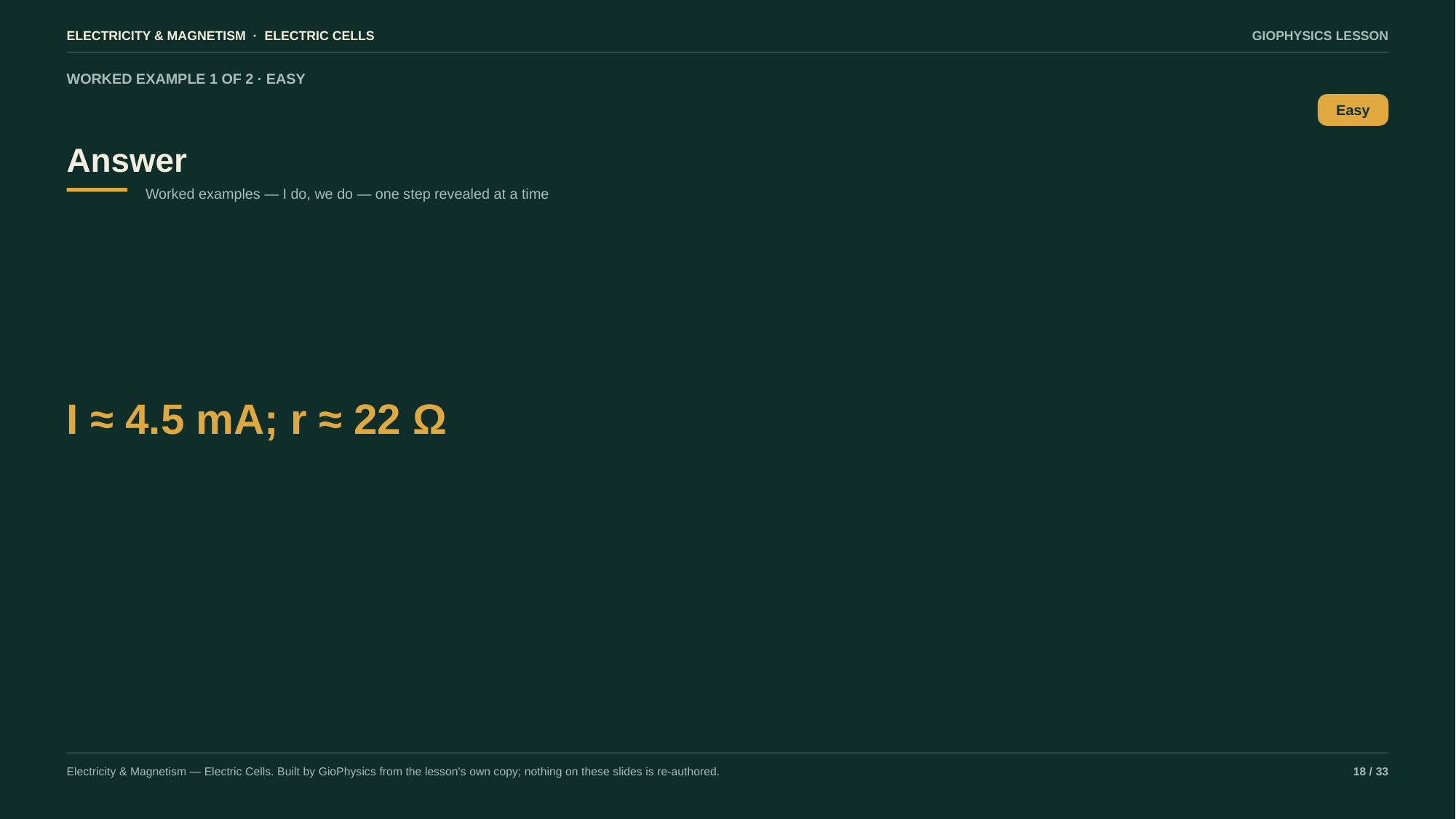

ELECTRICITY & MAGNETISM  ·  ELECTRIC CELLS
GIOPHYSICS LESSON

WORKED EXAMPLE 1 OF 2 · EASY
Answer

Easy
Worked examples — I do, we do — one step revealed at a time

I ≈ 4.5 mA; r ≈ 22 Ω

Electricity & Magnetism — Electric Cells. Built by GioPhysics from the lesson's own copy; nothing on these slides is re-authored.
18 / 33